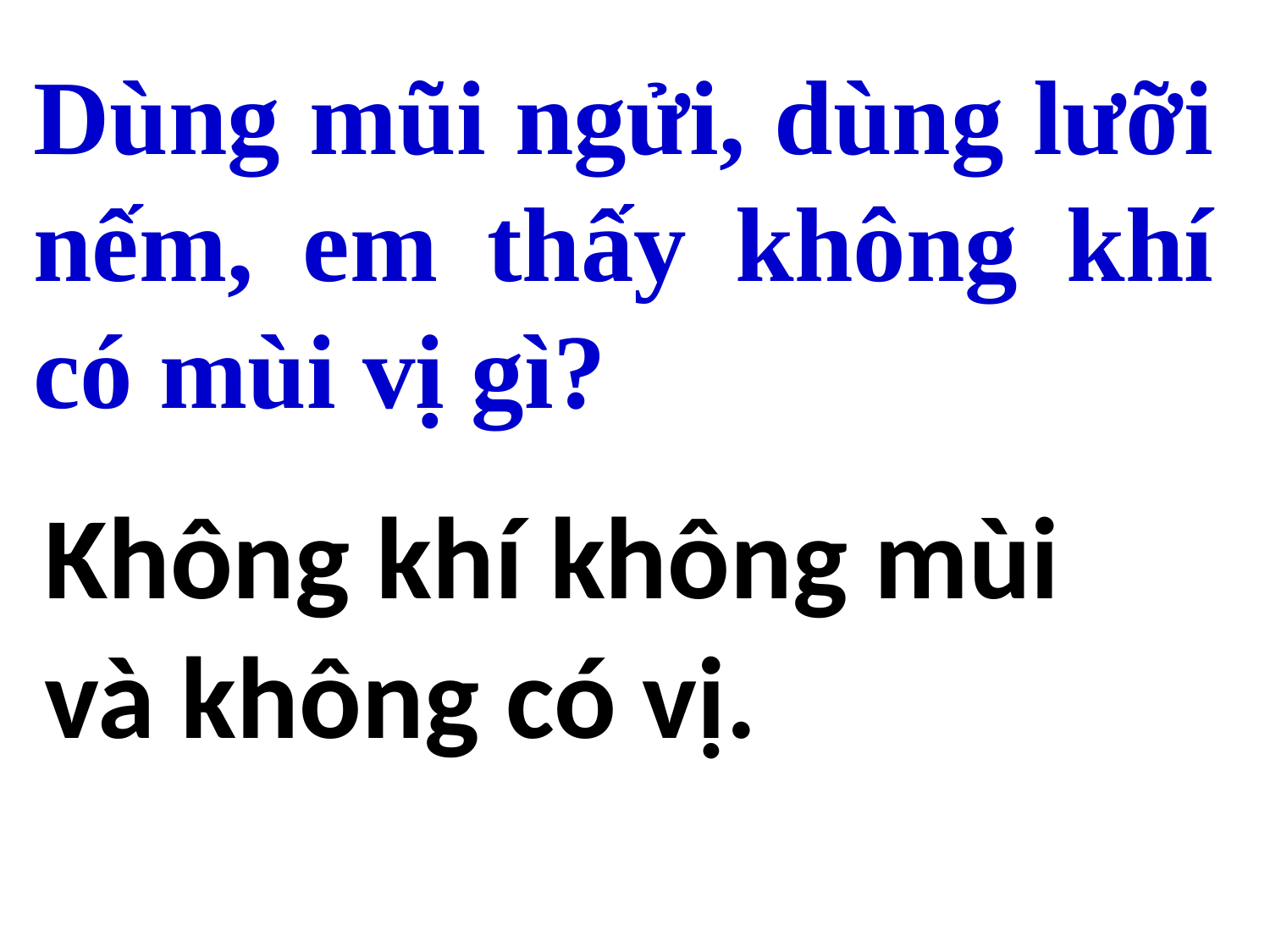

Dùng mũi ngửi, dùng lưỡi nếm, em thấy không khí có mùi vị gì?
Không khí không mùi và không có vị.